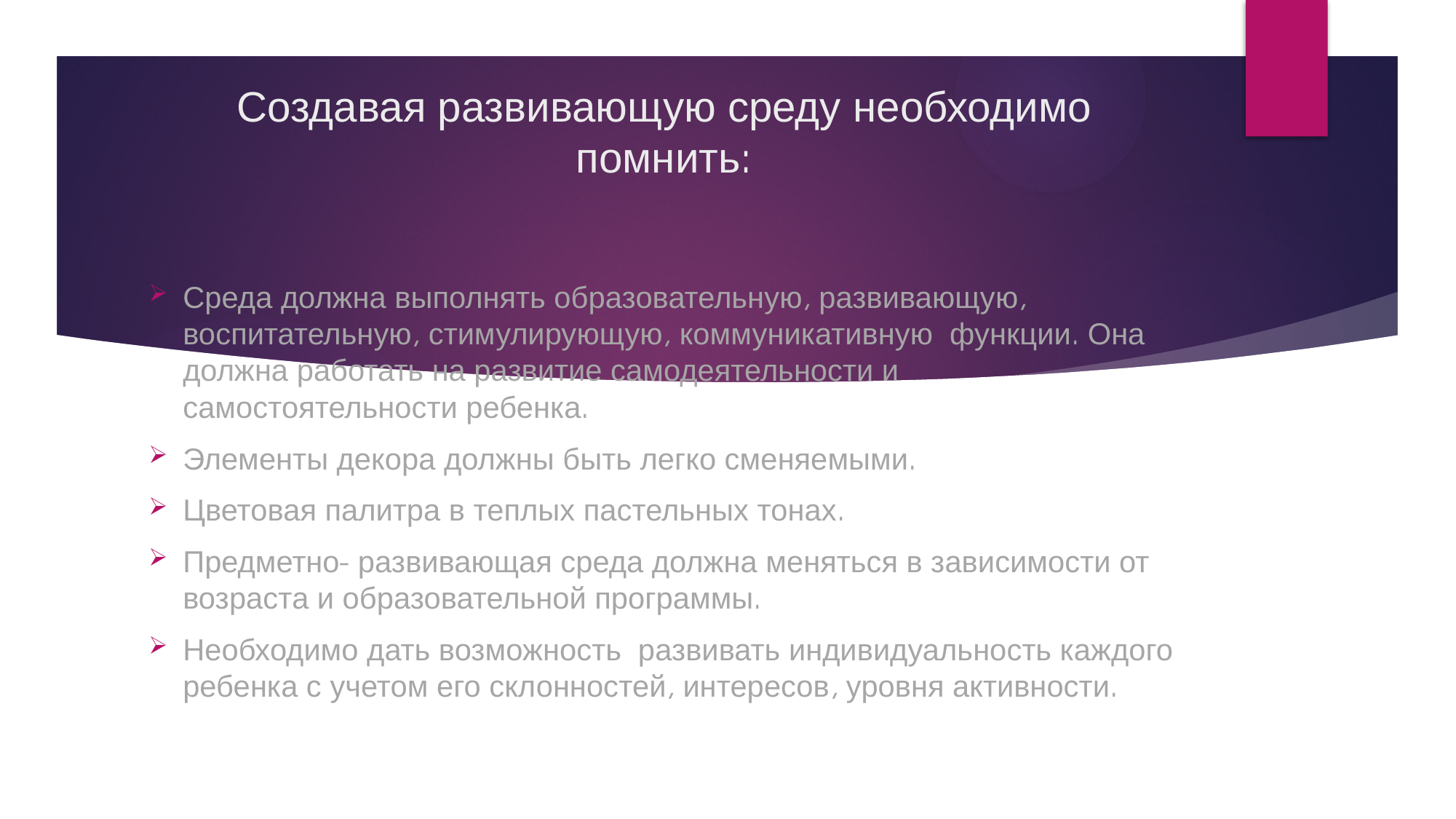

# Создавая развивающую среду необходимо помнить:
Среда должна выполнять образовательную, развивающую, воспитательную, стимулирующую, коммуникативную  функции. Она должна работать на развитие самодеятельности и самостоятельности ребенка.
Элементы декора должны быть легко сменяемыми.
Цветовая палитра в теплых пастельных тонах.
Предметно- развивающая среда должна меняться в зависимости от возраста и образовательной программы.
Необходимо дать возможность  развивать индивидуальность каждого ребенка с учетом его склонностей, интересов, уровня активности.